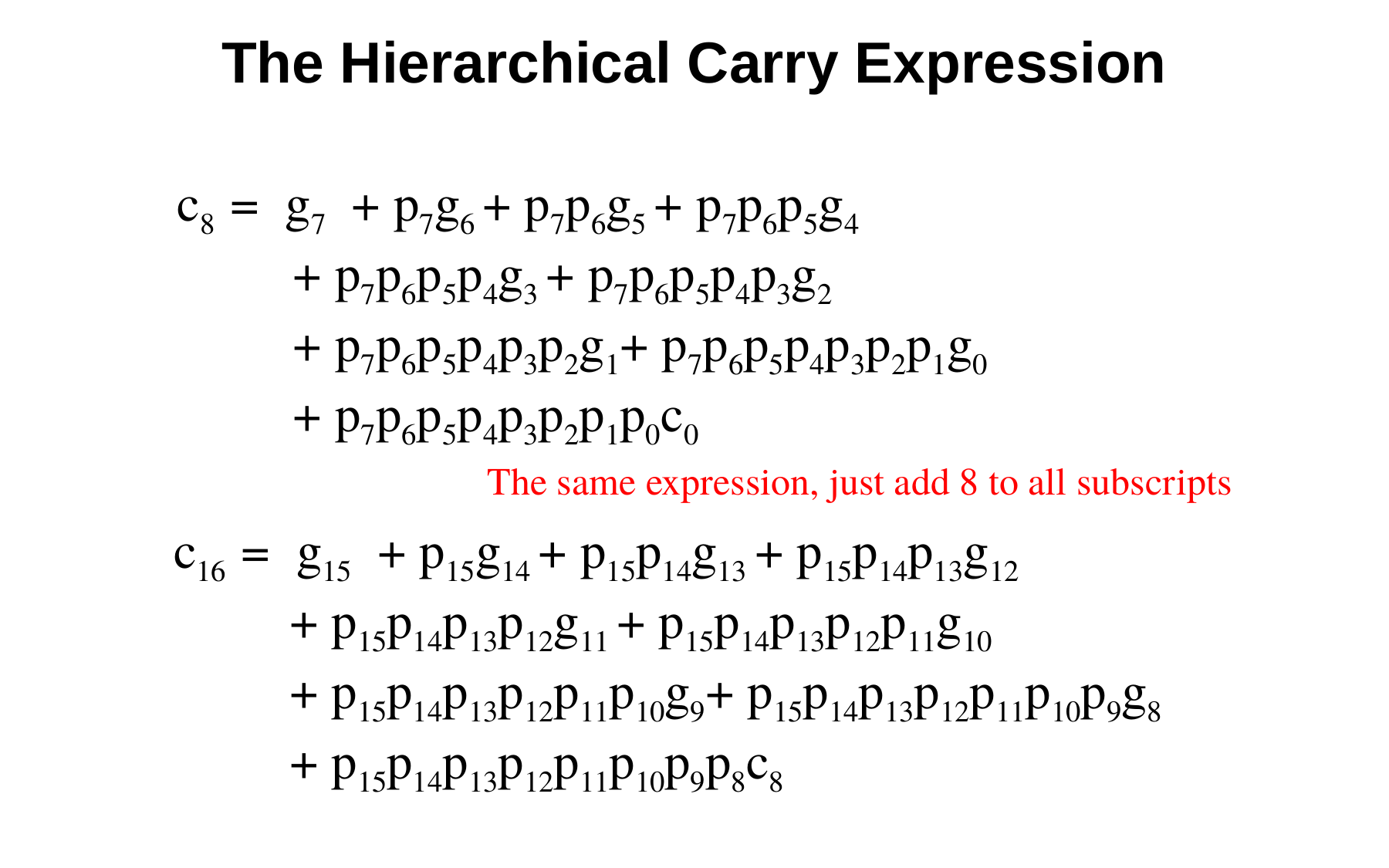

The Hierarchical Carry Expression
c8  =  g7  + p7g6 + p7p6g5 + p7p6p5g4
	+ p7p6p5p4g3 + p7p6p5p4p3g2
	+ p7p6p5p4p3p2g1+ p7p6p5p4p3p2p1g0
	+ p7p6p5p4p3p2p1p0c0
The same expression, just add 8 to all subscripts
c16  =  g15  + p15g14 + p15p14g13 + p15p14p13g12
	+ p15p14p13p12g11 + p15p14p13p12p11g10
	+ p15p14p13p12p11p10g9+ p15p14p13p12p11p10p9g8
	+ p15p14p13p12p11p10p9p8c8